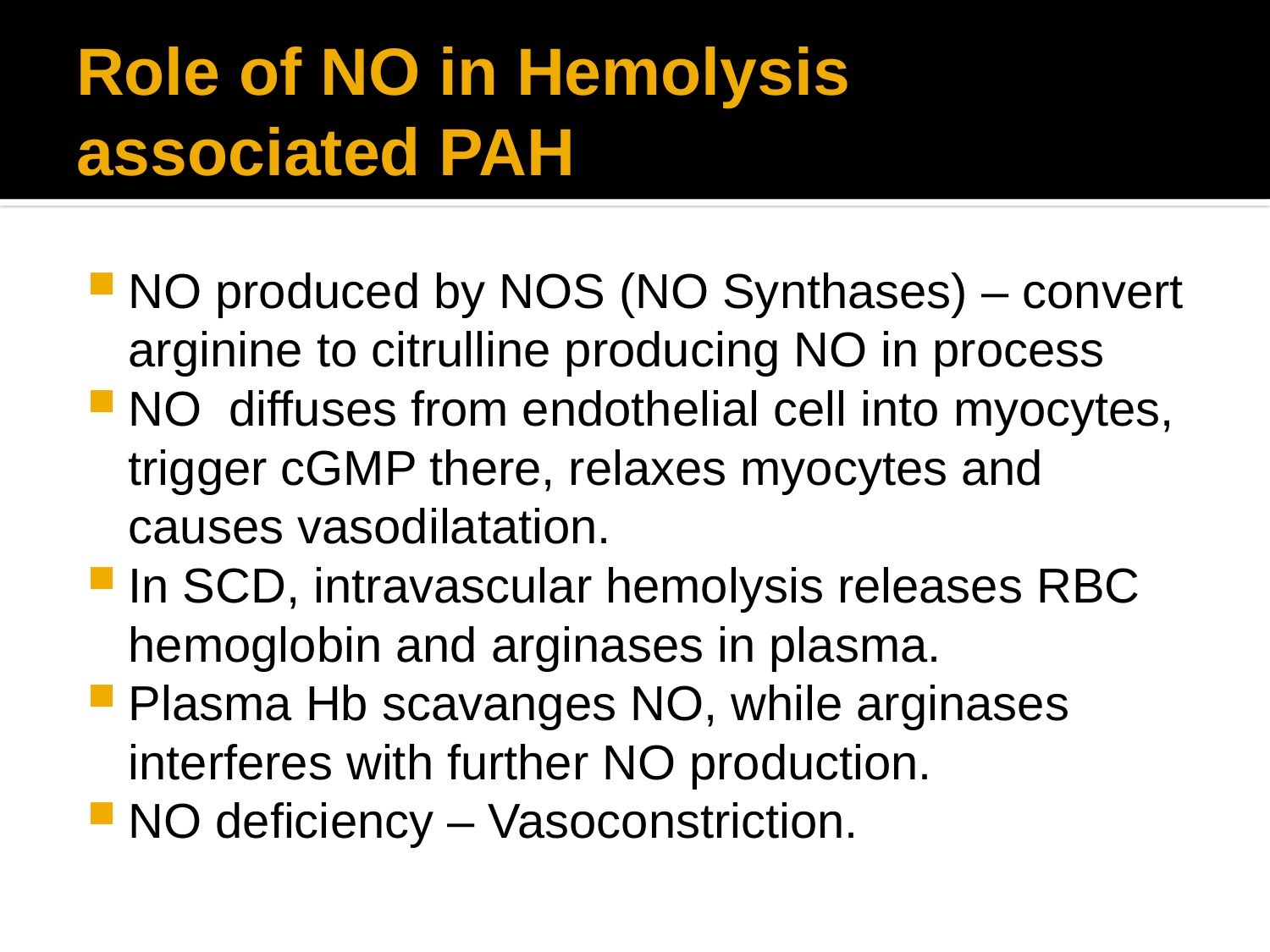

# Role of NO in Hemolysis associated PAH
NO produced by NOS (NO Synthases) – convert arginine to citrulline producing NO in process
NO  diffuses from endothelial cell into myocytes, trigger cGMP there, relaxes myocytes and causes vasodilatation.
In SCD, intravascular hemolysis releases RBC hemoglobin and arginases in plasma.
Plasma Hb scavanges NO, while arginases interferes with further NO production.
NO deficiency – Vasoconstriction.